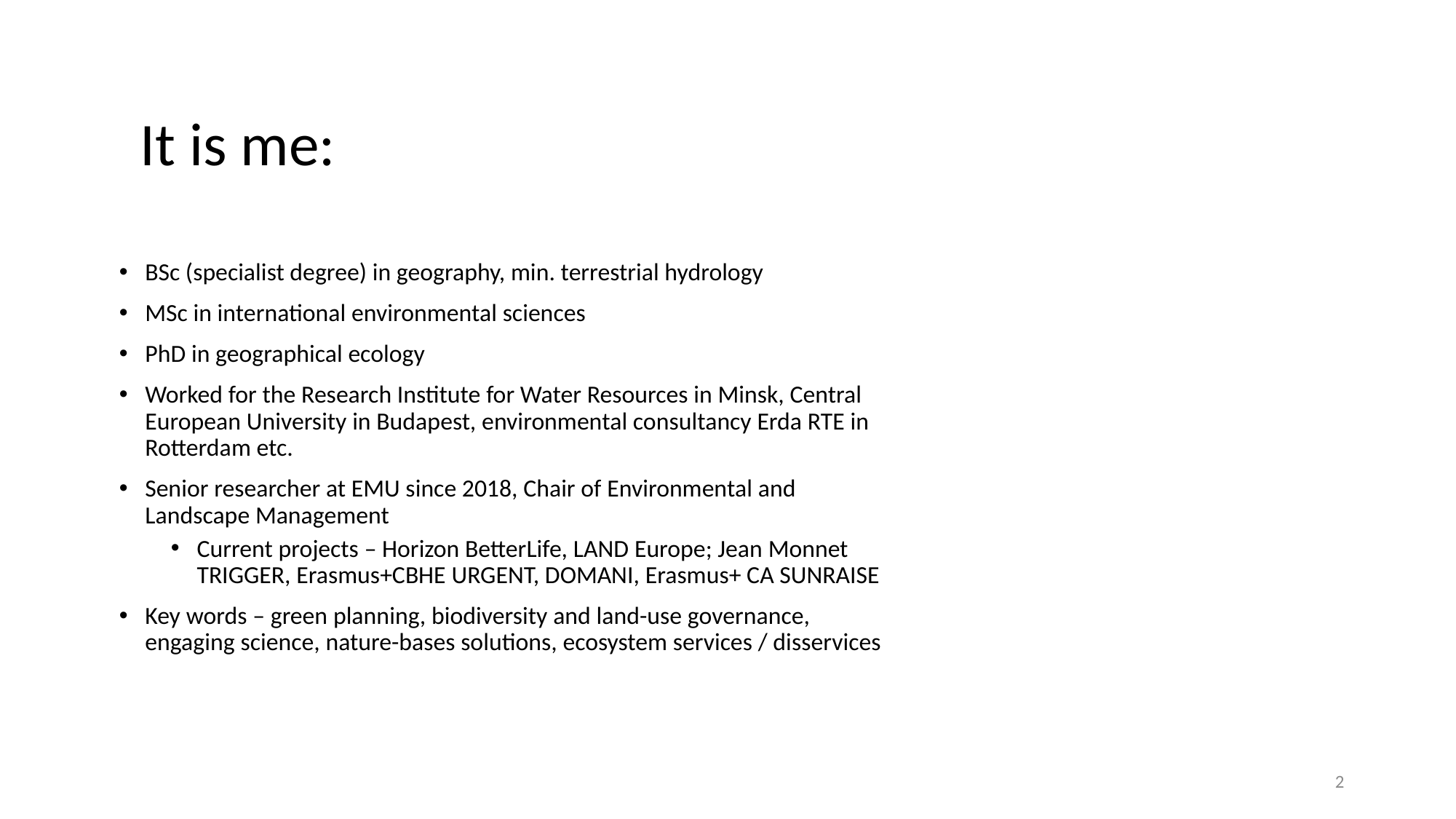

# It is me:
BSc (specialist degree) in geography, min. terrestrial hydrology
MSc in international environmental sciences
PhD in geographical ecology
Worked for the Research Institute for Water Resources in Minsk, Central European University in Budapest, environmental consultancy Erda RTE in Rotterdam etc.
Senior researcher at EMU since 2018, Chair of Environmental and Landscape Management
Current projects – Horizon BetterLife, LAND Europe; Jean Monnet TRIGGER, Erasmus+CBHE URGENT, DOMANI, Erasmus+ CA SUNRAISE
Key words – green planning, biodiversity and land-use governance, engaging science, nature-bases solutions, ecosystem services / disservices
2